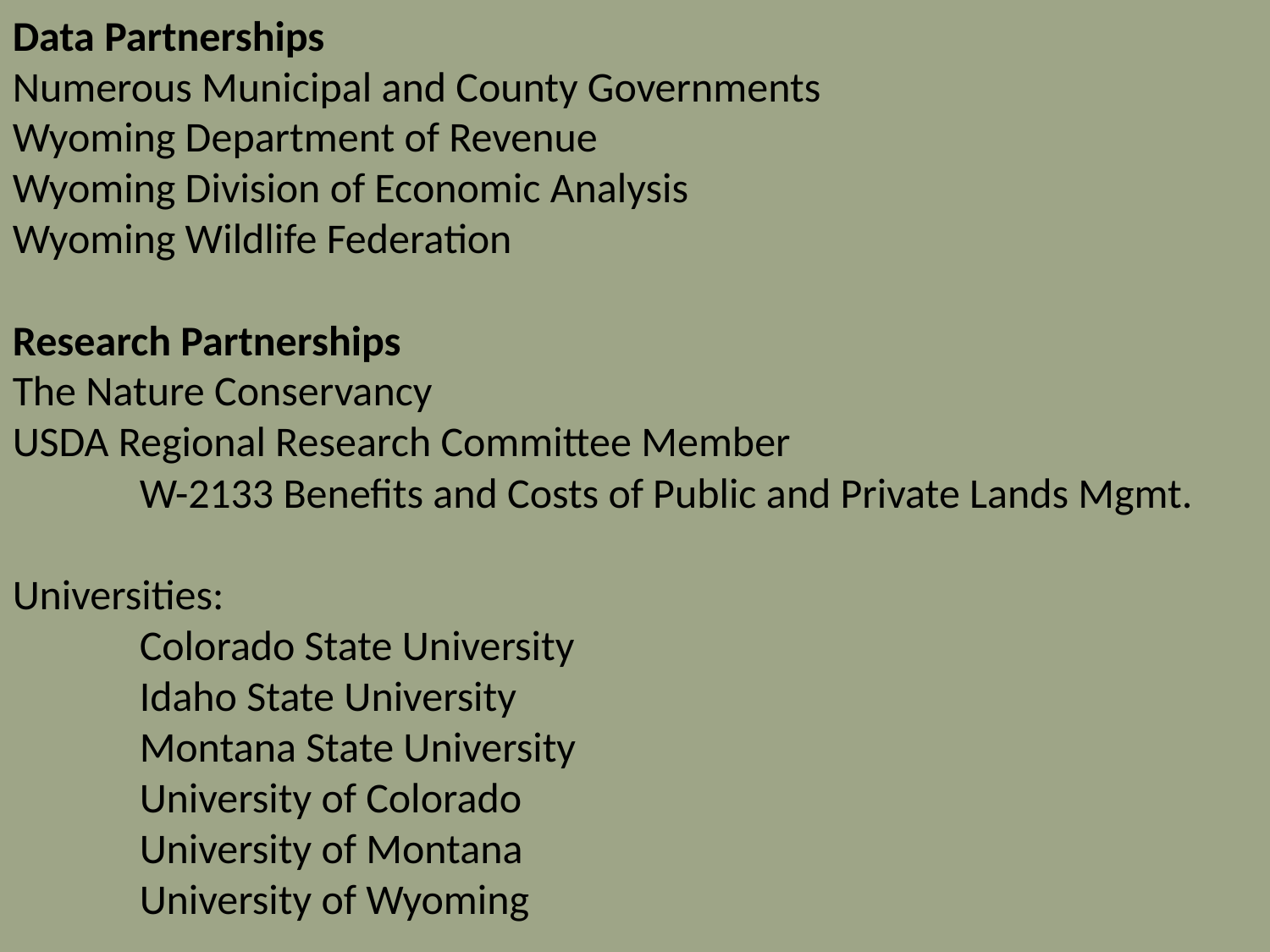

Data Partnerships
Numerous Municipal and County Governments
Wyoming Department of Revenue
Wyoming Division of Economic Analysis
Wyoming Wildlife Federation

Research Partnerships
The Nature Conservancy
USDA Regional Research Committee Member
	W-2133 Benefits and Costs of Public and Private Lands Mgmt.

Universities:
	Colorado State University
	Idaho State University
	Montana State University
	University of Colorado
	University of Montana
	University of Wyoming